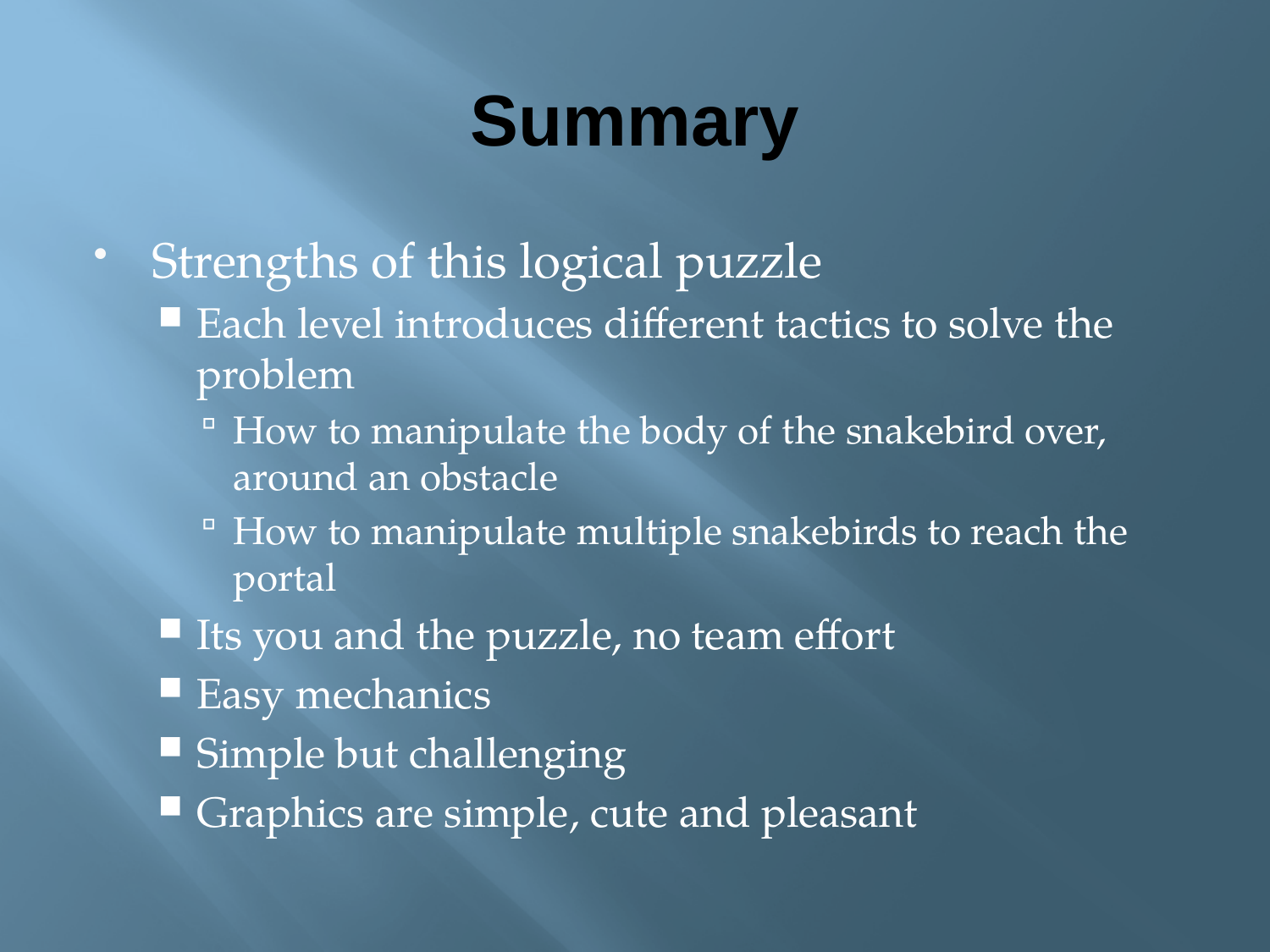

# Summary
Strengths of this logical puzzle
Each level introduces different tactics to solve the problem
How to manipulate the body of the snakebird over, around an obstacle
How to manipulate multiple snakebirds to reach the portal
Its you and the puzzle, no team effort
Easy mechanics
Simple but challenging
Graphics are simple, cute and pleasant